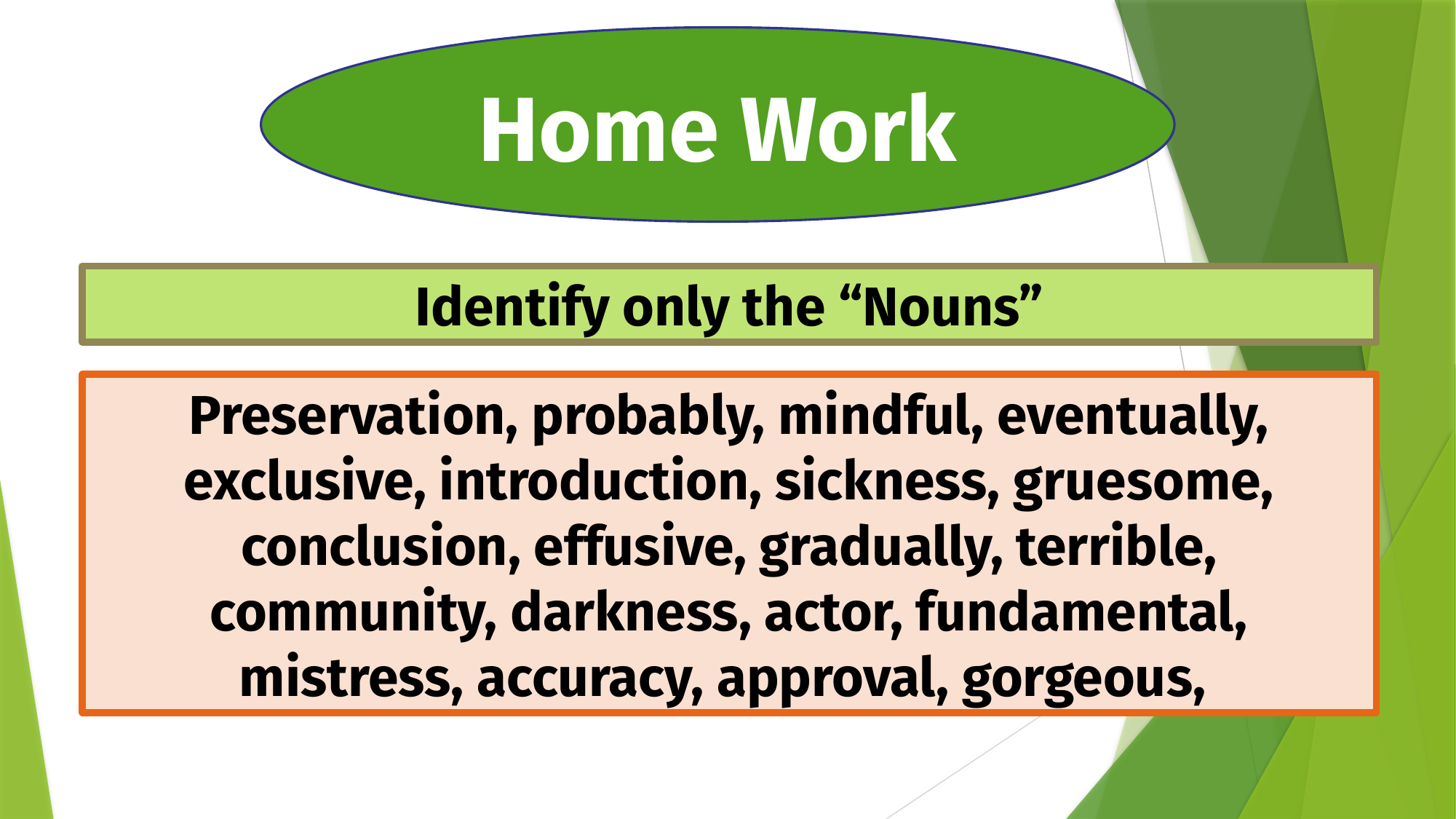

Home Work
Identify only the “Nouns”
Preservation, probably, mindful, eventually, exclusive, introduction, sickness, gruesome, conclusion, effusive, gradually, terrible, community, darkness, actor, fundamental, mistress, accuracy, approval, gorgeous,